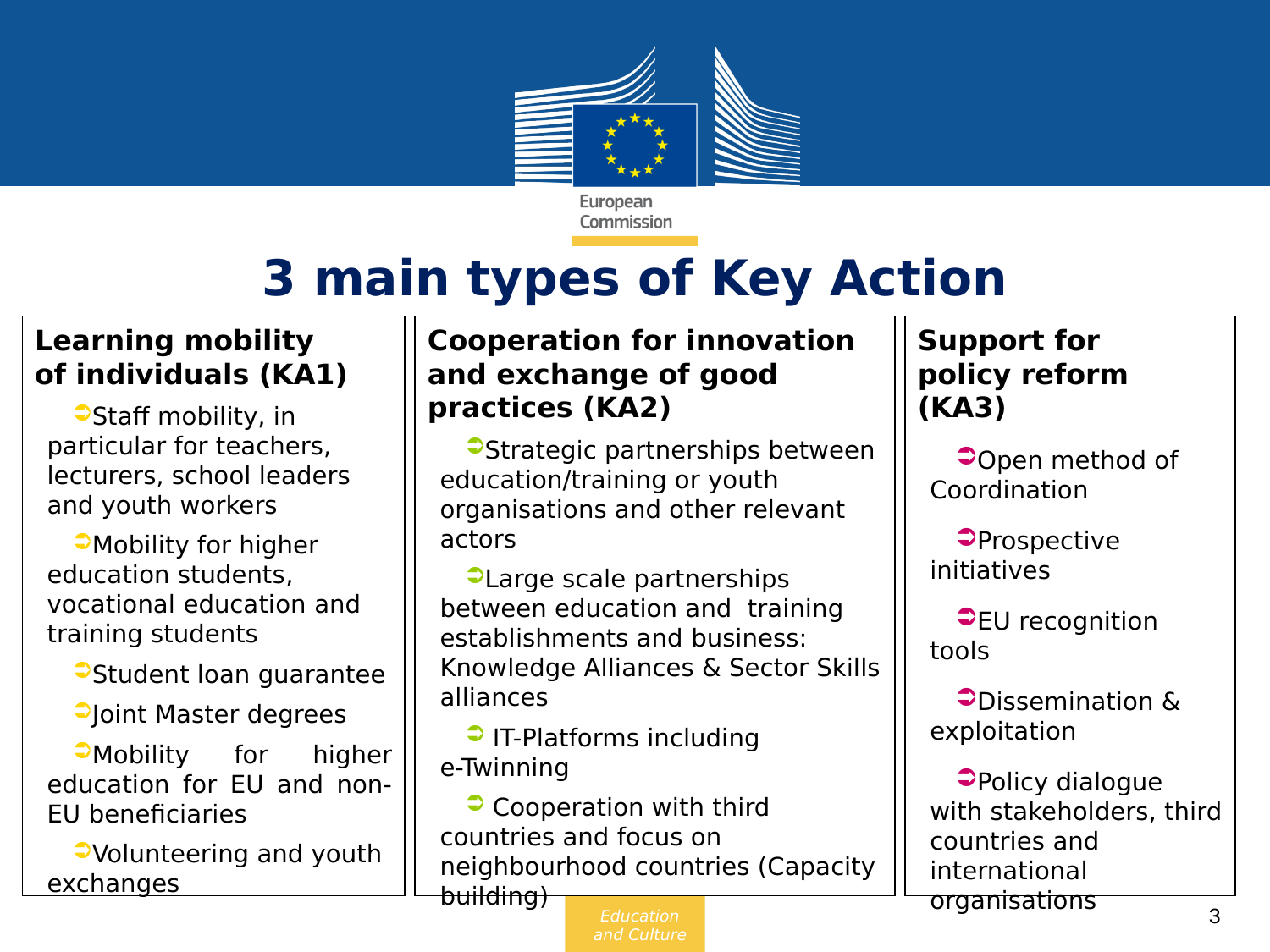

3 main types of Key Action
Learning mobility
of individuals (KA1)
Staff mobility, in particular for teachers, lecturers, school leaders and youth workers
Mobility for higher education students, vocational education and training students
Student loan guarantee
Joint Master degrees
Mobility for higher education for EU and non-EU beneficiaries
Volunteering and youth exchanges
Cooperation for innovation and exchange of good practices (KA2)
Strategic partnerships between education/training or youth organisations and other relevant actors
Large scale partnerships  between education and  training establishments and business: Knowledge Alliances & Sector Skills alliances
 IT-Platforms including
e-Twinning
 Cooperation with third countries and focus on  neighbourhood countries (Capacity building)
Support for
policy reform (KA3)
Open method of Coordination
Prospective initiatives
EU recognition tools
Dissemination & exploitation
Policy dialogue with stakeholders, third countries and international organisations
3